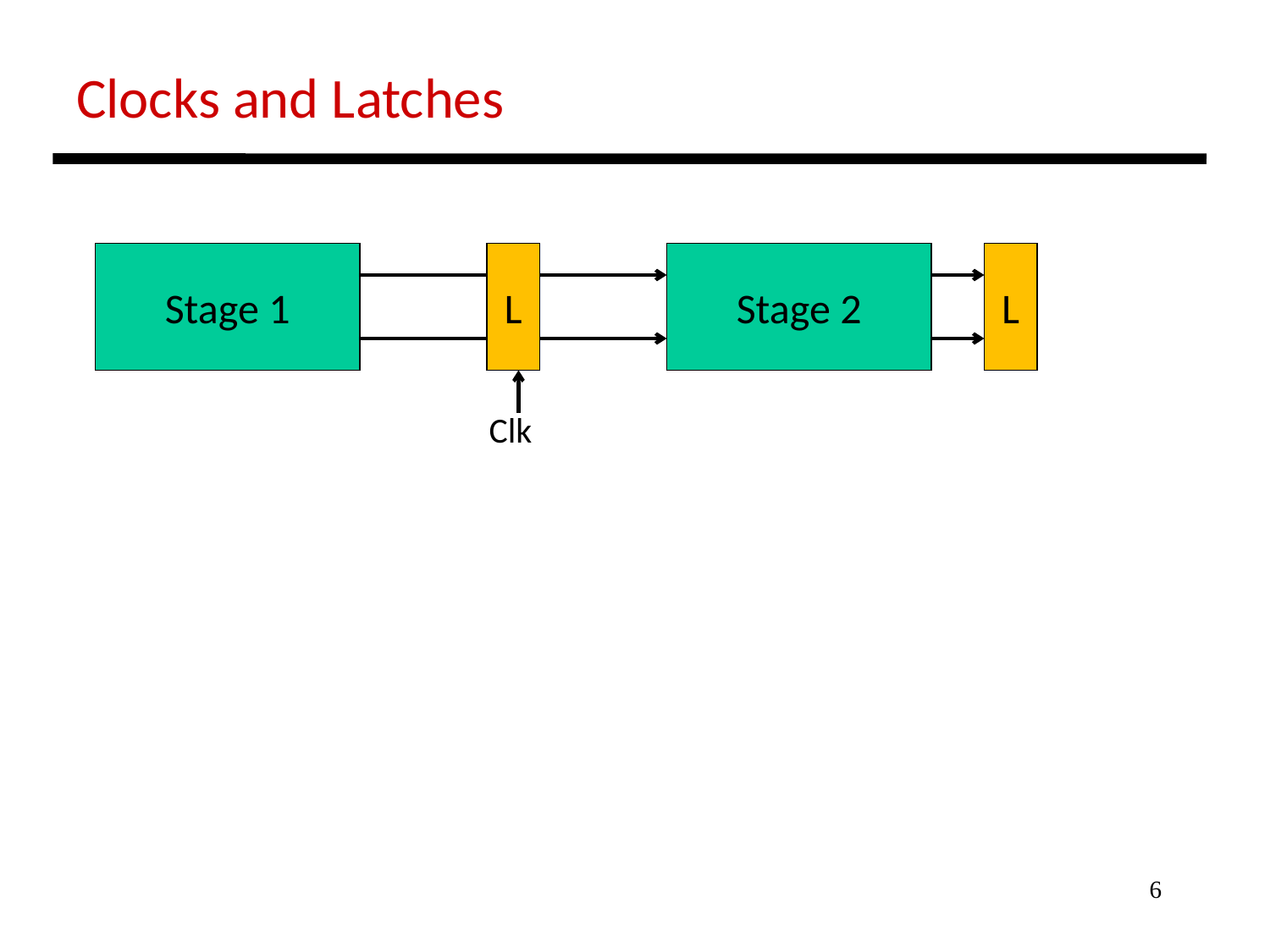

Clocks and Latches

Stage 1
L
Stage 2
L
Clk
6